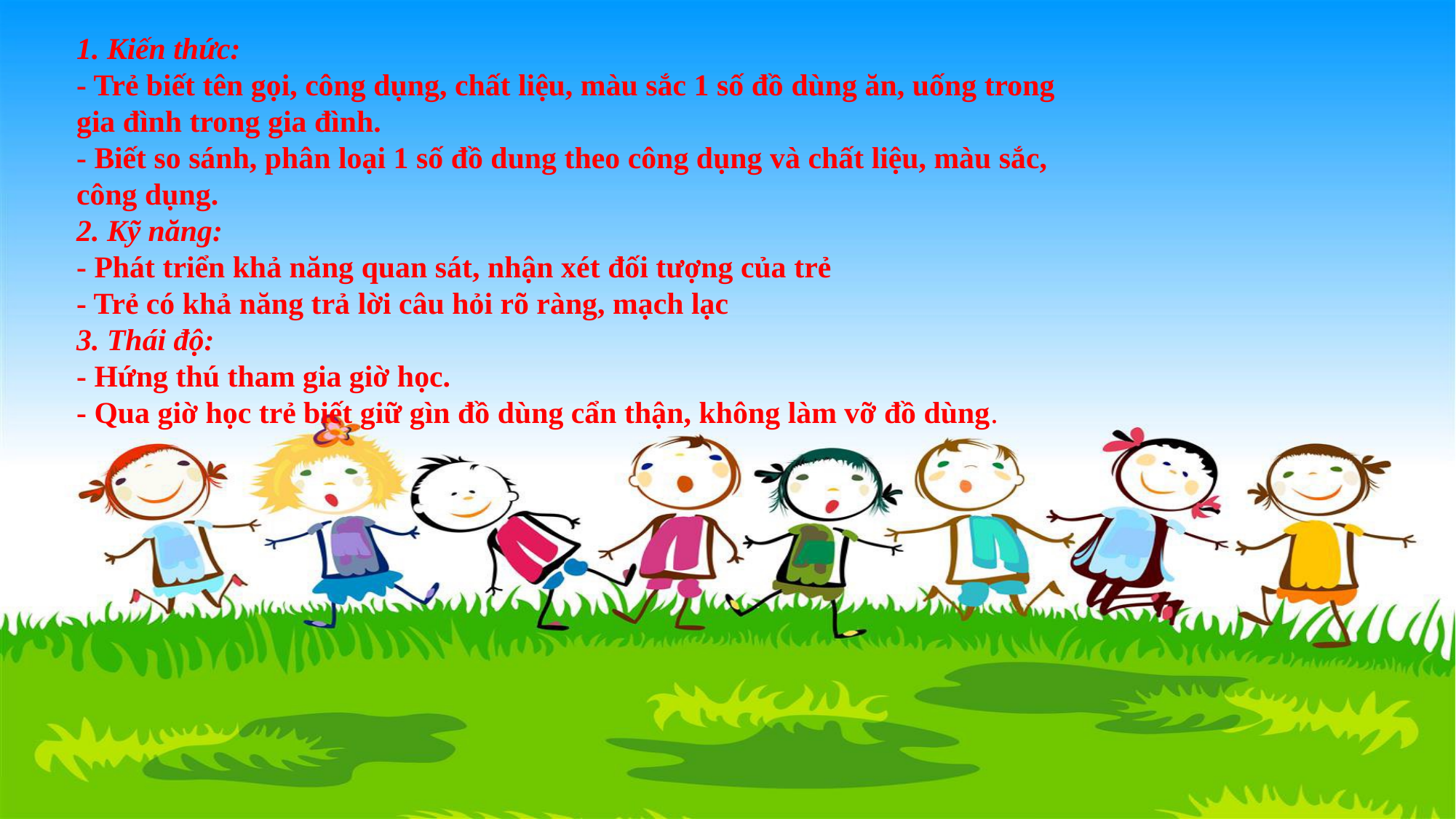

1. Kiến thức:
- Trẻ biết tên gọi, công dụng, chất liệu, màu sắc 1 số đồ dùng ăn, uống trong gia đình trong gia đình.
- Biết so sánh, phân loại 1 số đồ dung theo công dụng và chất liệu, màu sắc, công dụng.
2. Kỹ năng:
- Phát triển khả năng quan sát, nhận xét đối tượng của trẻ
- Trẻ có khả năng trả lời câu hỏi rõ ràng, mạch lạc
3. Thái độ:
- Hứng thú tham gia giờ học.
- Qua giờ học trẻ biết giữ gìn đồ dùng cẩn thận, không làm vỡ đồ dùng.